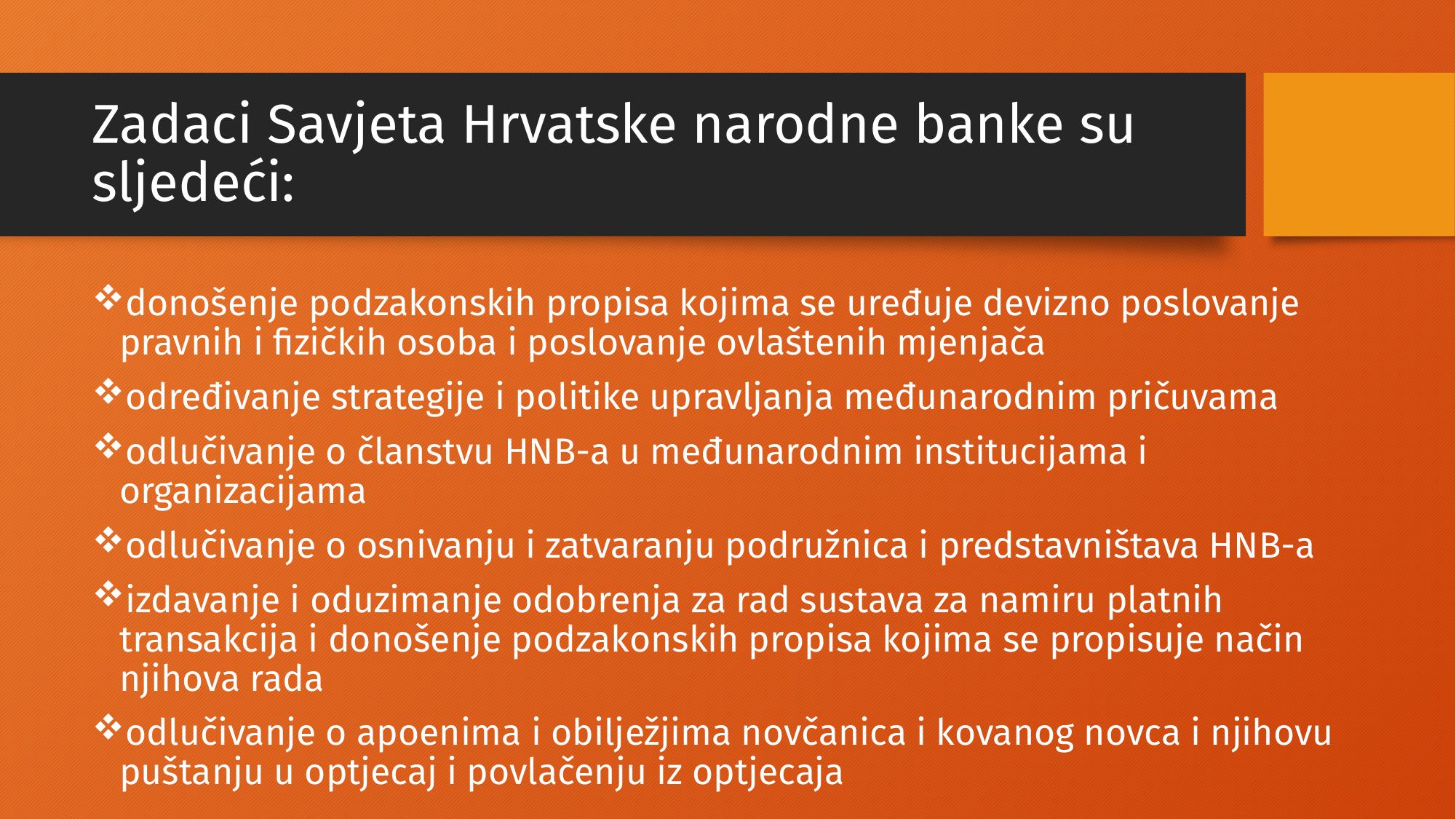

# Zadaci Savjeta Hrvatske narodne banke su sljedeći:
donošenje podzakonskih propisa kojima se uređuje devizno poslovanje pravnih i fizičkih osoba i poslovanje ovlaštenih mjenjača
određivanje strategije i politike upravljanja međunarodnim pričuvama
odlučivanje o članstvu HNB-a u međunarodnim institucijama i organizacijama
odlučivanje o osnivanju i zatvaranju podružnica i predstavništava HNB-a
izdavanje i oduzimanje odobrenja za rad sustava za namiru platnih transakcija i donošenje podzakonskih propisa kojima se propisuje način njihova rada
odlučivanje o apoenima i obilježjima novčanica i kovanog novca i njihovu puštanju u optjecaj i povlačenju iz optjecaja